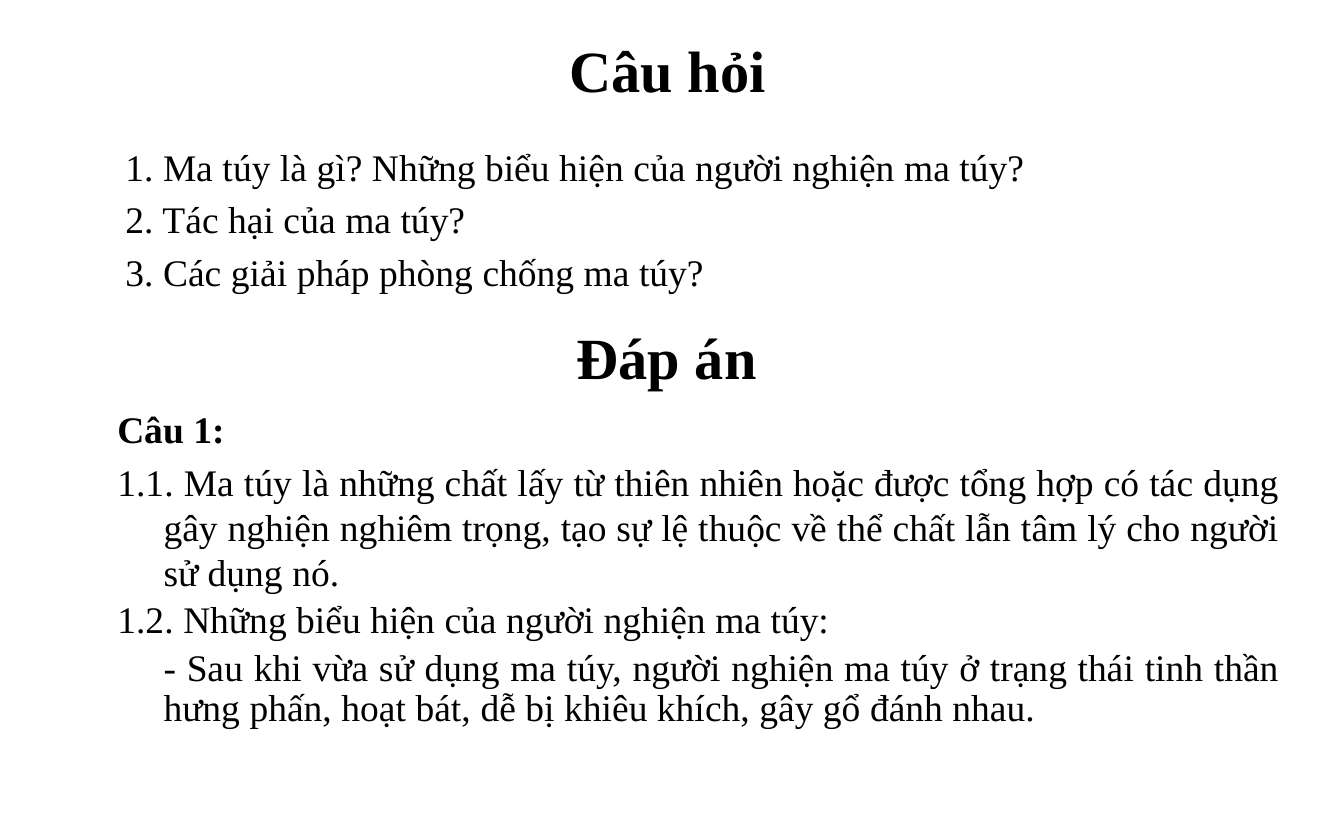

# Câu hỏi
	1. Ma túy là gì? Những biểu hiện của người nghiện ma túy?
	2. Tác hại của ma túy?
	3. Các giải pháp phòng chống ma túy?
Đáp án
Câu 1:
1.1. Ma túy là những chất lấy từ thiên nhiên hoặc được tổng hợp có tác dụng gây nghiện nghiêm trọng, tạo sự lệ thuộc về thể chất lẫn tâm lý cho người sử dụng nó.
1.2. Những biểu hiện của người nghiện ma túy:
	- Sau khi vừa sử dụng ma túy, người nghiện ma túy ở trạng thái tinh thần hưng phấn, hoạt bát, dễ bị khiêu khích, gây gổ đánh nhau.